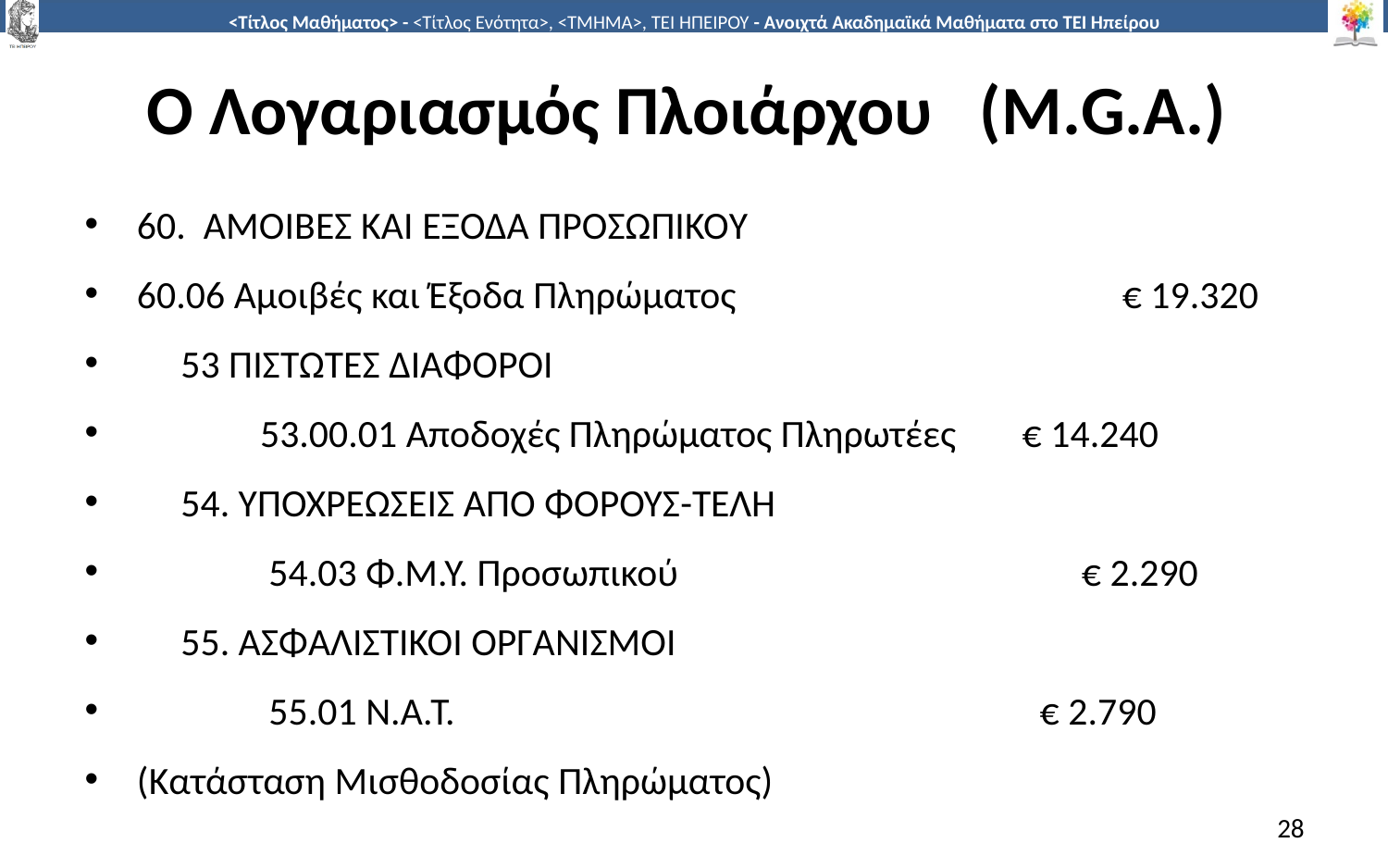

# O Λογαριασμός Πλοιάρχου   (M.G.A.)
60.  ΑΜΟΙΒΕΣ ΚΑΙ ΕΞΟΔΑ ΠΡΟΣΩΠΙΚΟΥ
60.06 Αμοιβές και Έξοδα Πληρώματος                                            € 19.320
     53 ΠΙΣΤΩΤΕΣ ΔΙΑΦΟΡΟΙ
              53.00.01 Αποδοχές Πληρώματος Πληρωτέες	      € 14.240
     54. ΥΠΟΧΡΕΩΣΕΙΣ ΑΠΟ ΦΟΡΟΥΣ-ΤΕΛΗ
               54.03 Φ.Μ.Υ. Προσωπικού                                              € 2.290
     55. ΑΣΦΑΛΙΣΤΙΚΟΙ ΟΡΓΑΝΙΣΜΟΙ
               55.01 Ν.Α.Τ. 				        € 2.790
(Κατάσταση Μισθοδοσίας Πληρώματος)

28